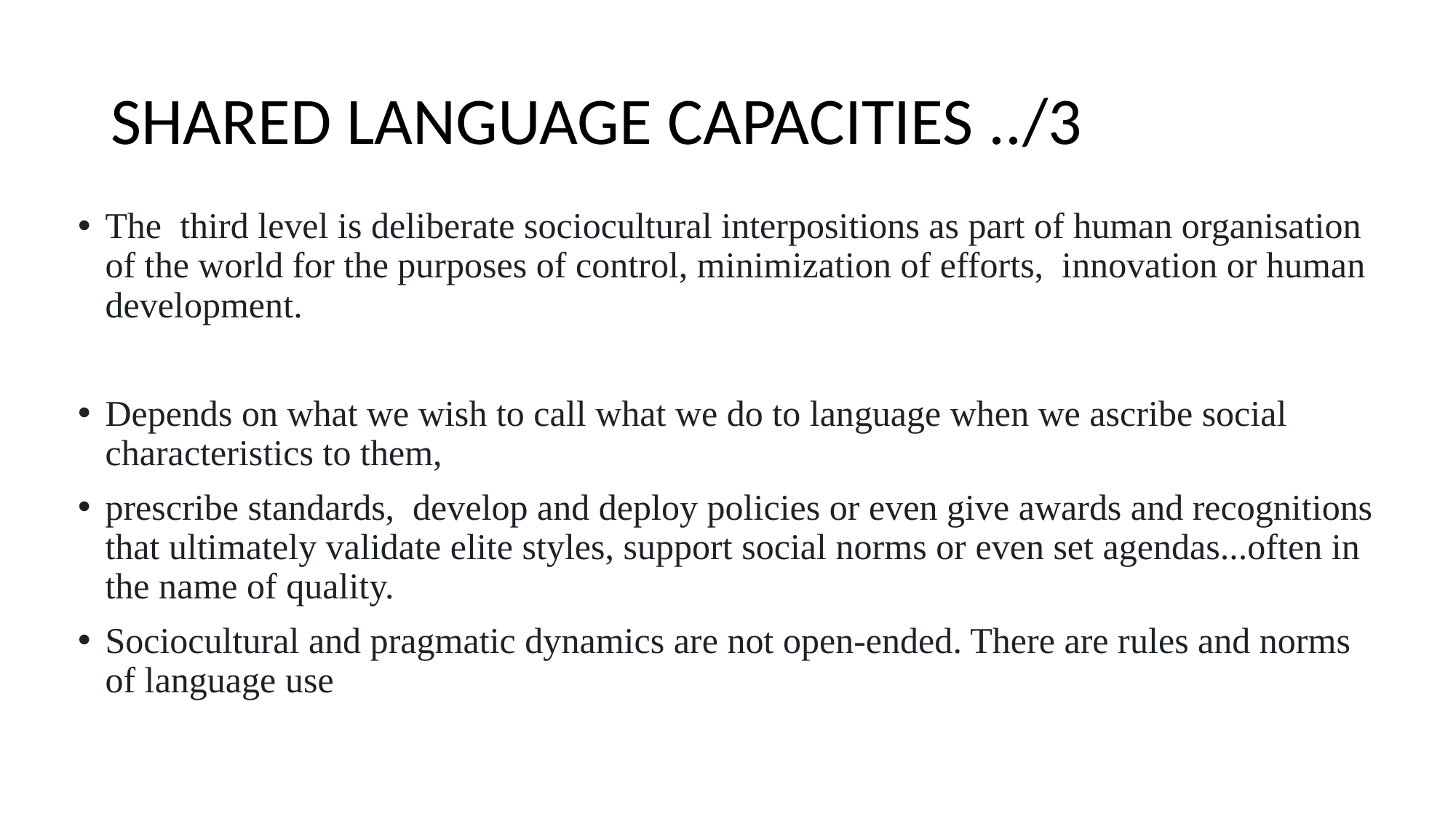

# SHARED LANGUAGE CAPACITIES ../3
The  third level is deliberate sociocultural interpositions as part of human organisation of the world for the purposes of control, minimization of efforts,  innovation or human development.

Depends on what we wish to call what we do to language when we ascribe social characteristics to them,
prescribe standards,  develop and deploy policies or even give awards and recognitions that ultimately validate elite styles, support social norms or even set agendas...often in the name of quality.
Sociocultural and pragmatic dynamics are not open-ended. There are rules and norms of language use